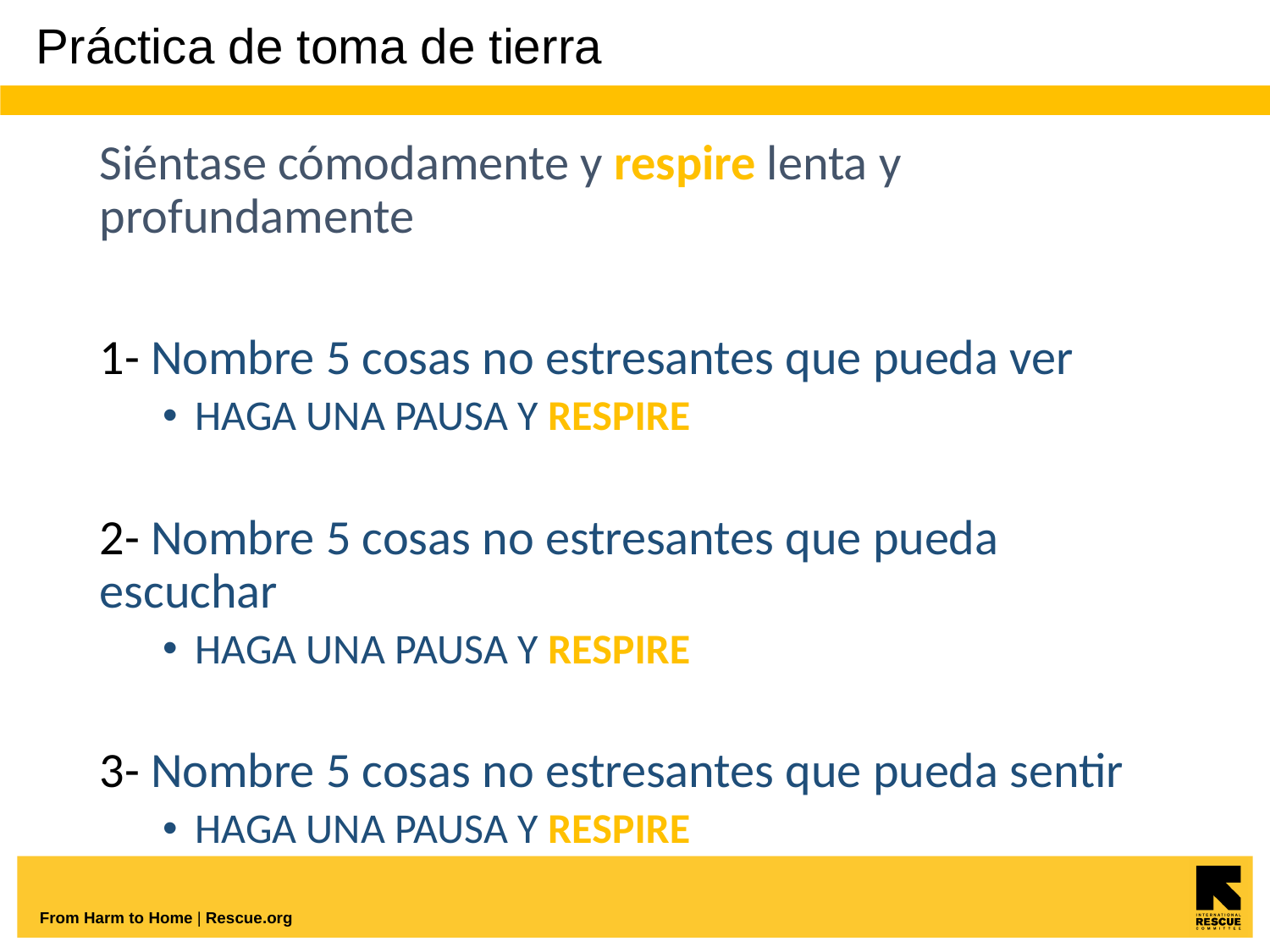

# Práctica de toma de tierra
Siéntase cómodamente y respire lenta y profundamente

1- Nombre 5 cosas no estresantes que pueda ver
HAGA UNA PAUSA Y RESPIRE

2- Nombre 5 cosas no estresantes que pueda escuchar
HAGA UNA PAUSA Y RESPIRE

3- Nombre 5 cosas no estresantes que pueda sentir
HAGA UNA PAUSA Y RESPIRE